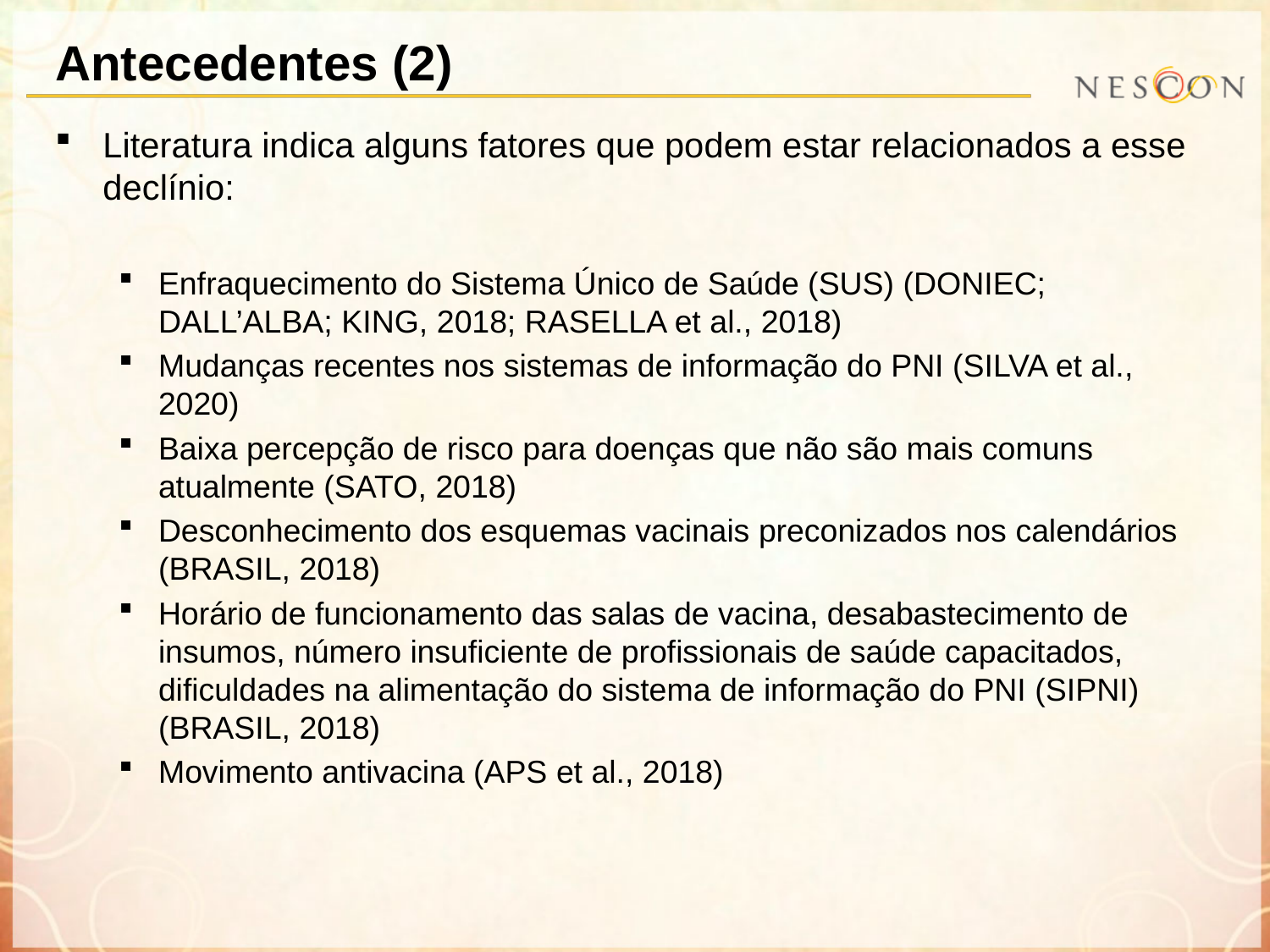

# Antecedentes (2)
Literatura indica alguns fatores que podem estar relacionados a esse declínio:

Enfraquecimento do Sistema Único de Saúde (SUS) (DONIEC; DALL’ALBA; KING, 2018; RASELLA et al., 2018)
Mudanças recentes nos sistemas de informação do PNI (SILVA et al., 2020)
Baixa percepção de risco para doenças que não são mais comuns atualmente (SATO, 2018)
Desconhecimento dos esquemas vacinais preconizados nos calendários (BRASIL, 2018)
Horário de funcionamento das salas de vacina, desabastecimento de insumos, número insuficiente de profissionais de saúde capacitados, dificuldades na alimentação do sistema de informação do PNI (SIPNI) (BRASIL, 2018)
Movimento antivacina (APS et al., 2018)